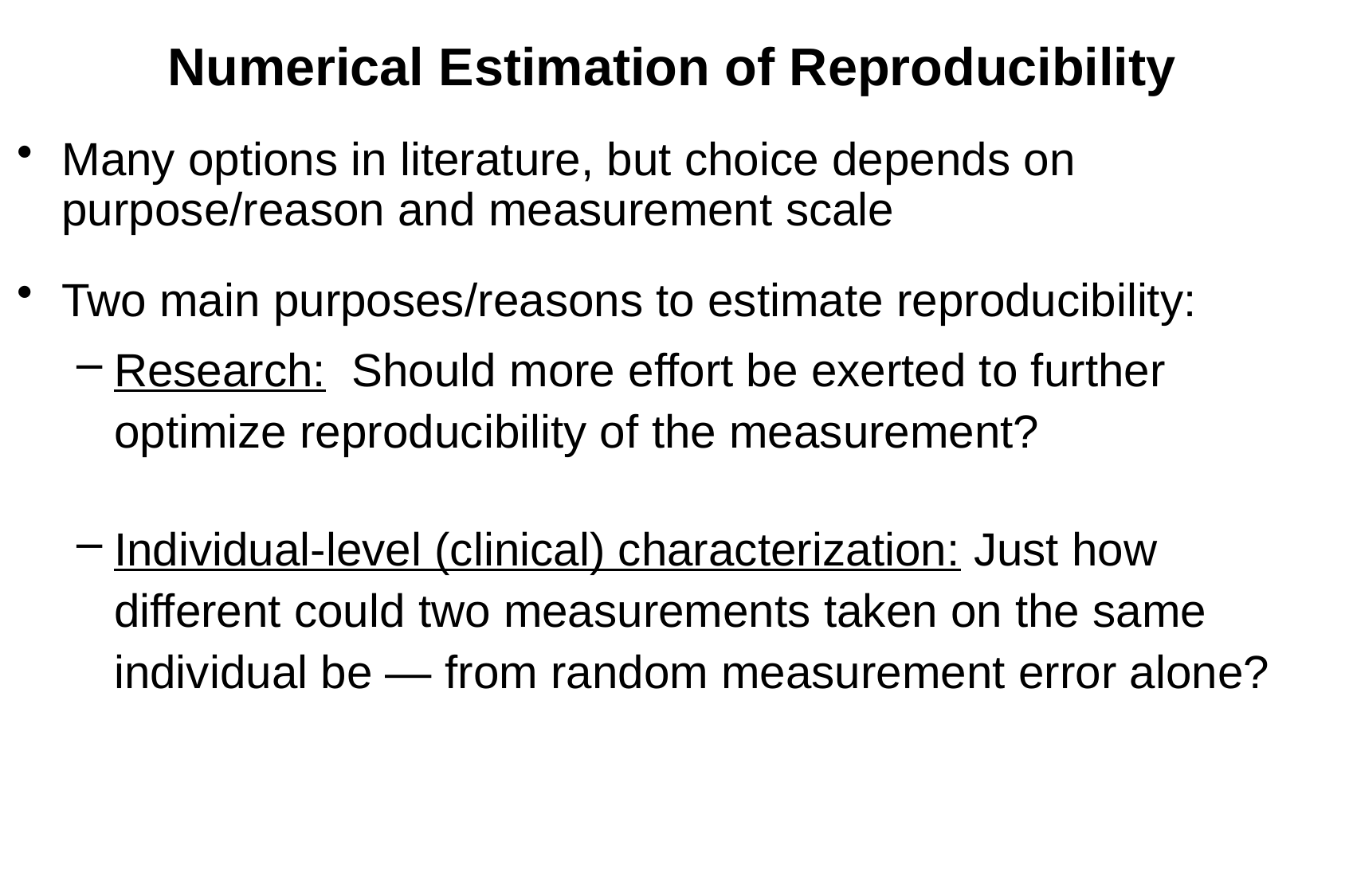

# Numerical Estimation of Reproducibility
Many options in literature, but choice depends on purpose/reason and measurement scale

Two main purposes/reasons to estimate reproducibility:
Research:  Should more effort be exerted to further optimize reproducibility of the measurement?

Individual-level (clinical) characterization: Just how different could two measurements taken on the same individual be — from random measurement error alone?